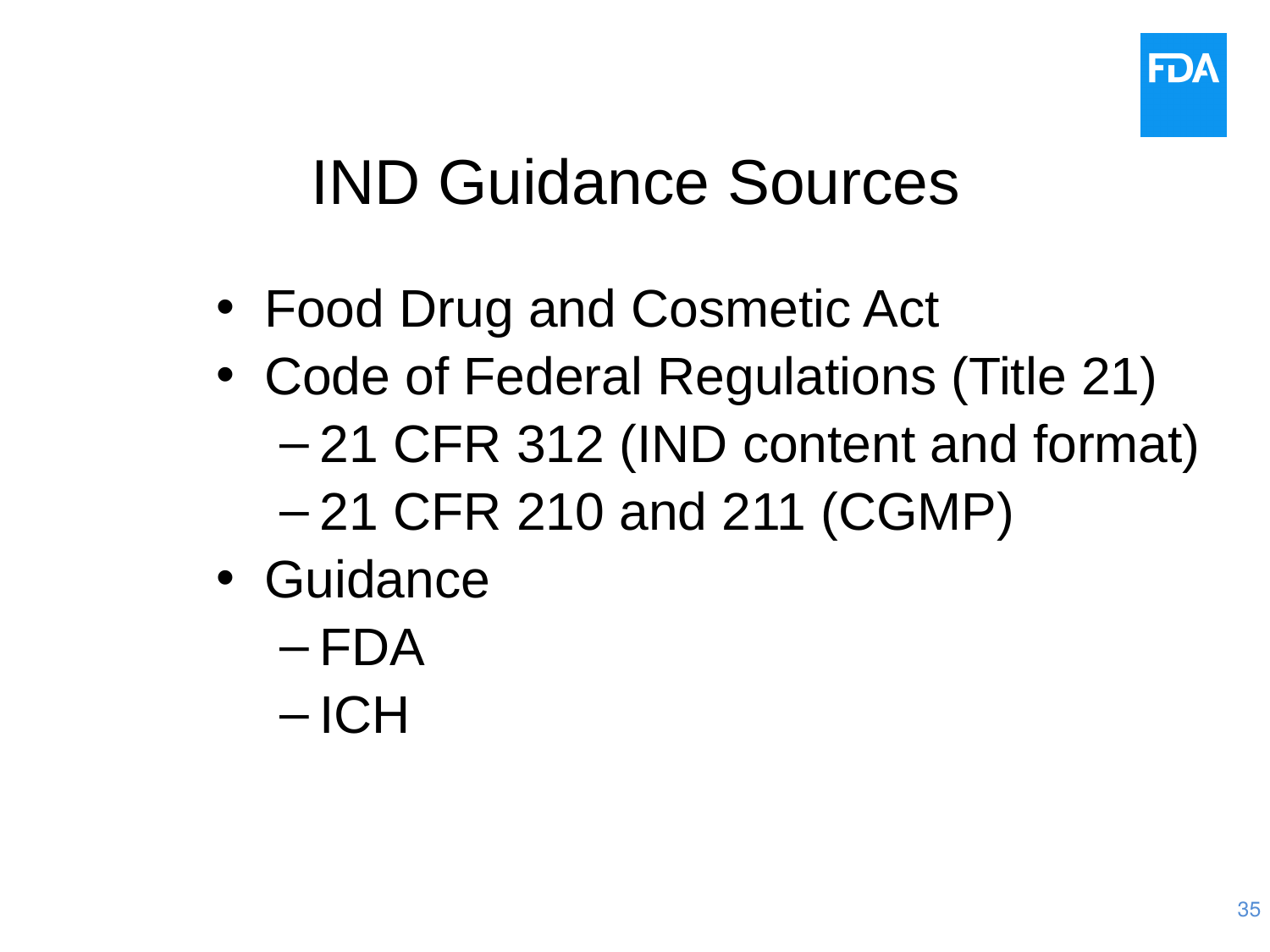

# IND Guidance Sources
Food Drug and Cosmetic Act
Code of Federal Regulations (Title 21)
21 CFR 312 (IND content and format)
21 CFR 210 and 211 (CGMP)
Guidance
FDA
ICH